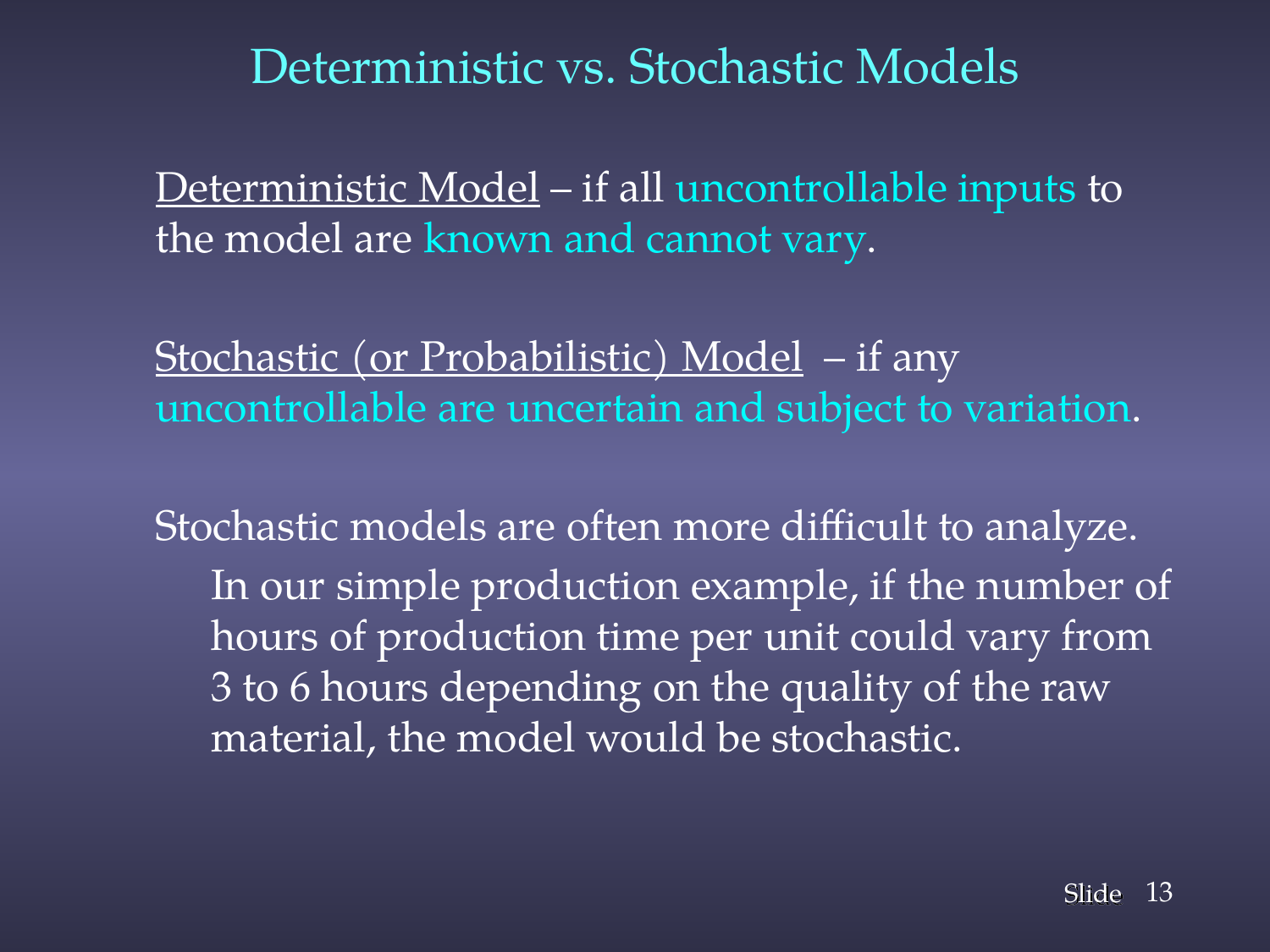

Deterministic vs. Stochastic Models
	Deterministic Model – if all uncontrollable inputs to the model are known and cannot vary.

	Stochastic (or Probabilistic) Model  – if any uncontrollable are uncertain and subject to variation.

	Stochastic models are often more difficult to analyze.
	In our simple production example, if the number of hours of production time per unit could vary from 3 to 6 hours depending on the quality of the raw material, the model would be stochastic.